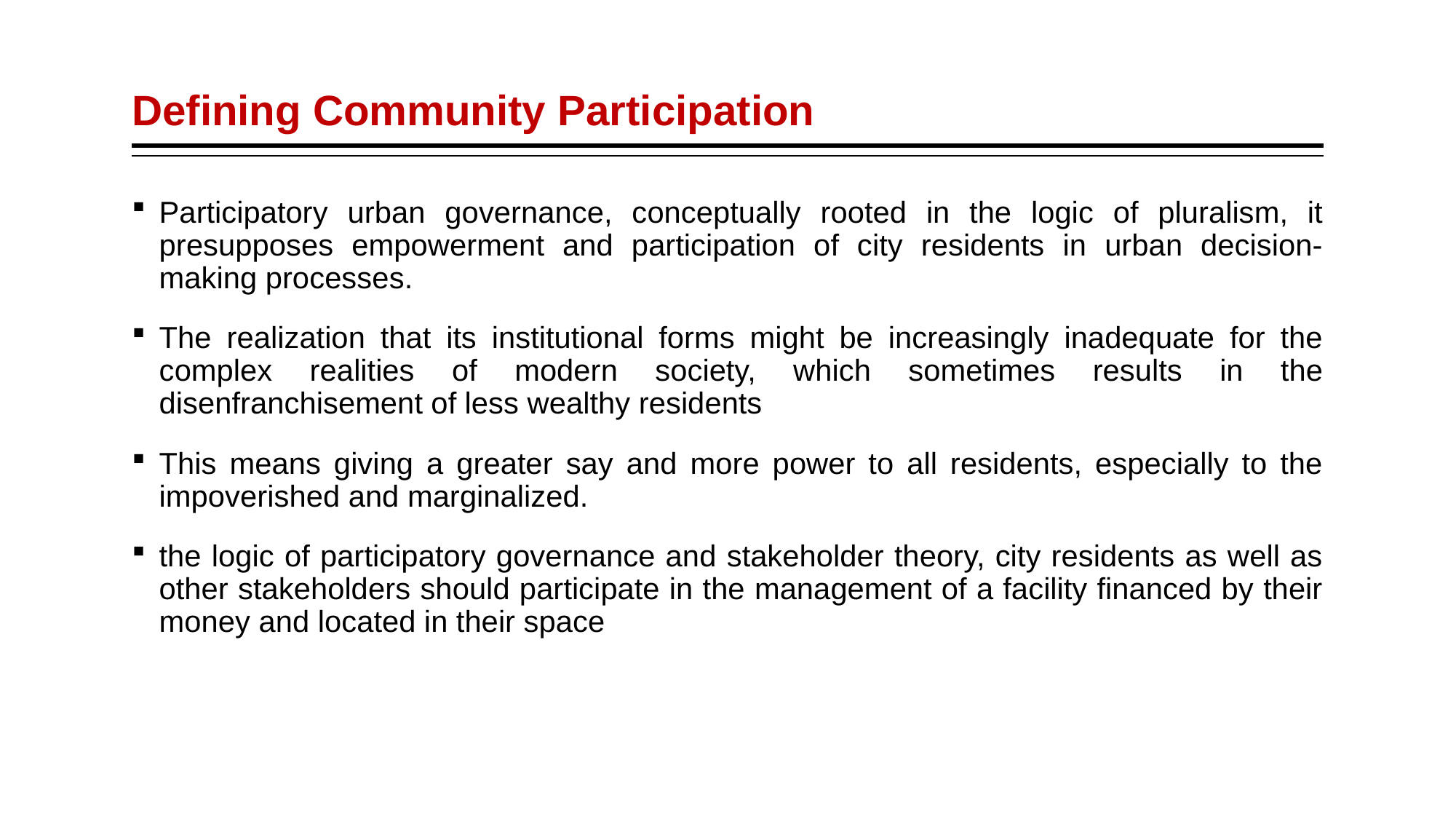

# Defining Community Participation
Participatory urban governance, conceptually rooted in the logic of pluralism, it presupposes empowerment and participation of city residents in urban decision-making processes.
The realization that its institutional forms might be increasingly inadequate for the complex realities of modern society, which sometimes results in the disenfranchisement of less wealthy residents
This means giving a greater say and more power to all residents, especially to the impoverished and marginalized.
the logic of participatory governance and stakeholder theory, city residents as well as other stakeholders should participate in the management of a facility financed by their money and located in their space